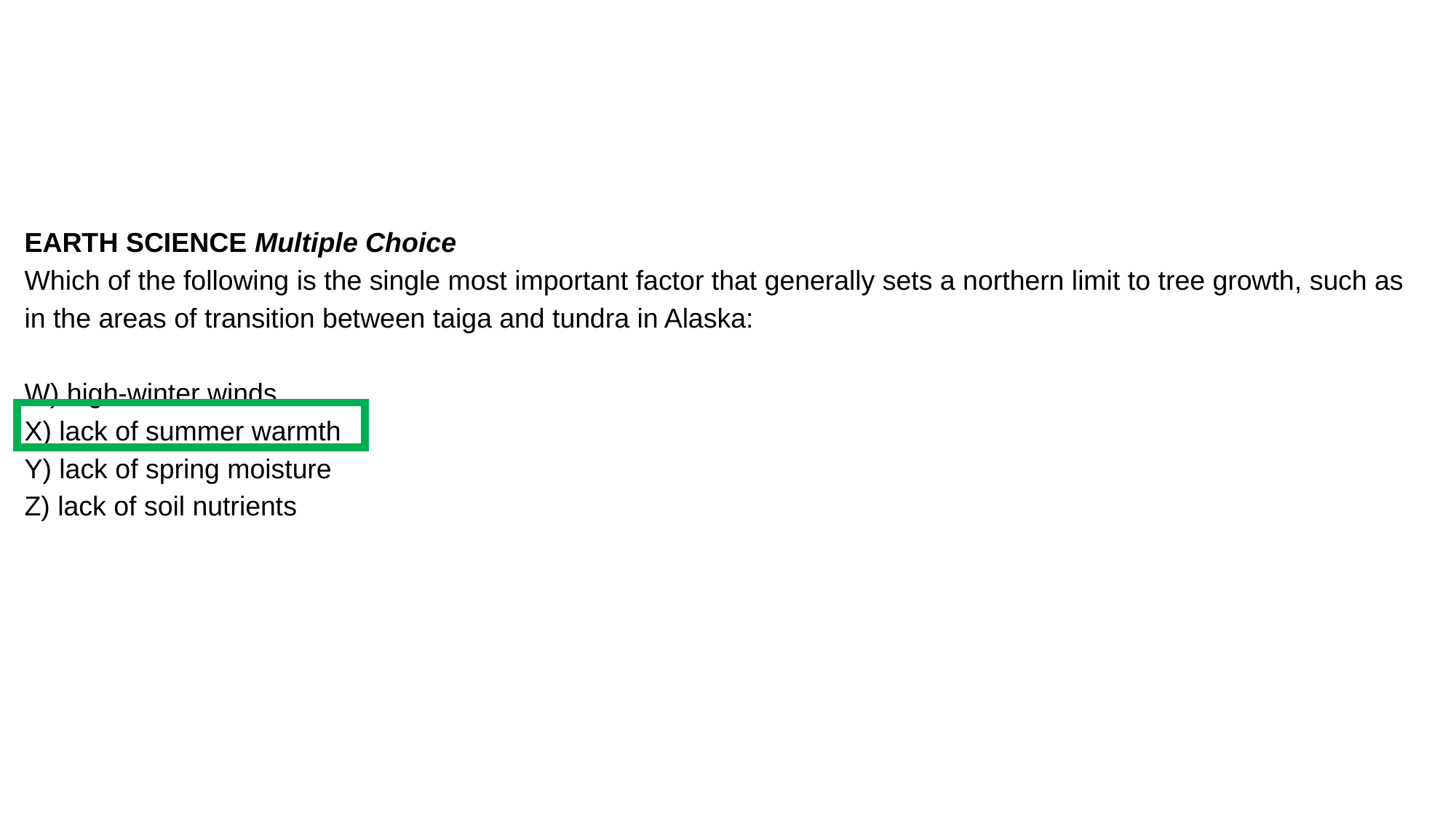

EARTH SCIENCE Multiple Choice
Which of the following is the single most important factor that generally sets a northern limit to tree growth, such as in the areas of transition between taiga and tundra in Alaska:

W) high-winter winds
X) lack of summer warmth
Y) lack of spring moisture
Z) lack of soil nutrients